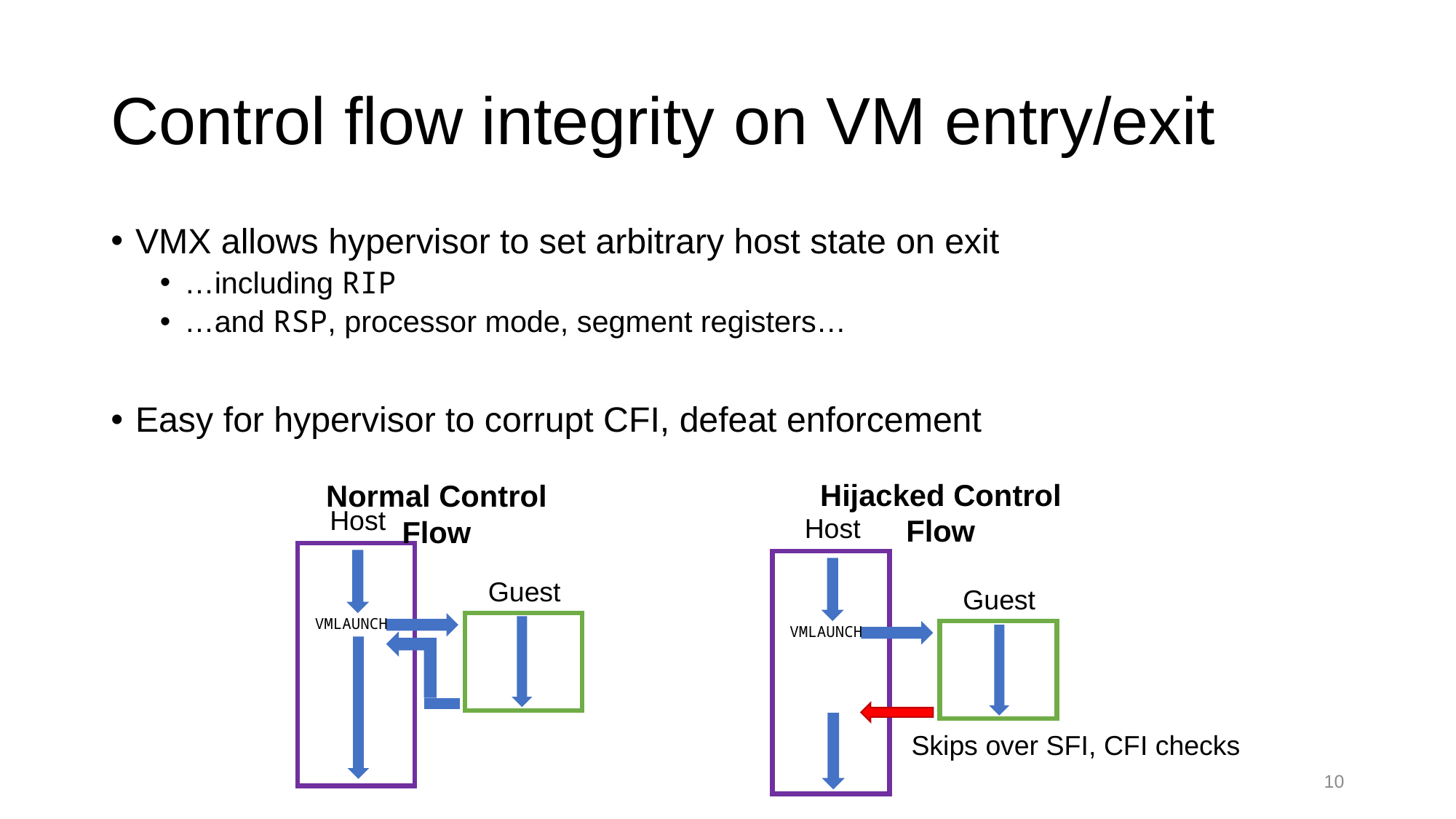

# Control flow integrity on VM entry/exit
VMX allows hypervisor to set arbitrary host state on exit
…including RIP
…and RSP, processor mode, segment registers…

Easy for hypervisor to corrupt CFI, defeat enforcement
Hijacked Control Flow
Normal Control Flow
Host
Host

Guest
Guest
VMLAUNCH

VMLAUNCH

Skips over SFI, CFI checks
10